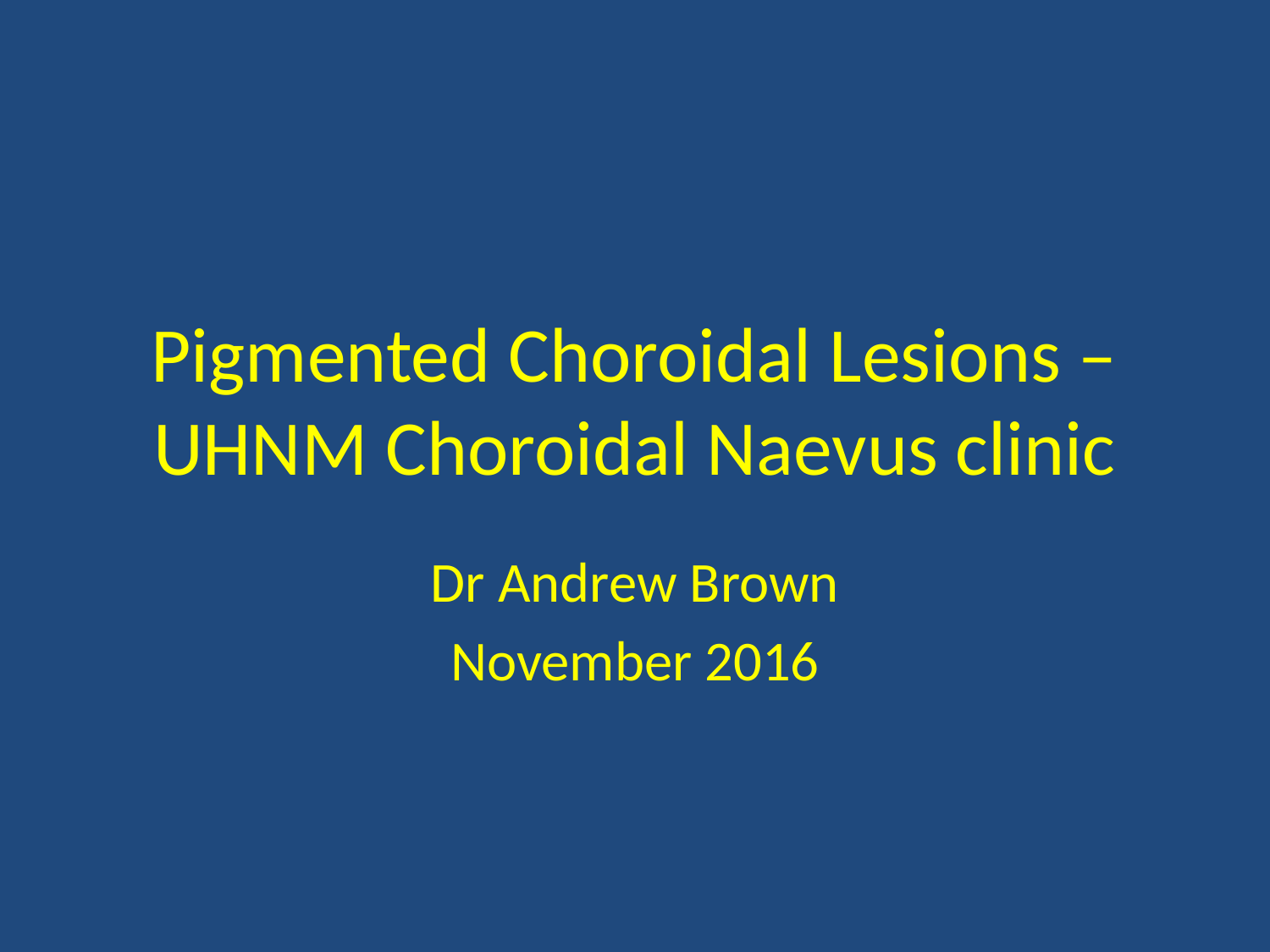

# Pigmented Choroidal Lesions – UHNM Choroidal Naevus clinic
Dr Andrew Brown
November 2016